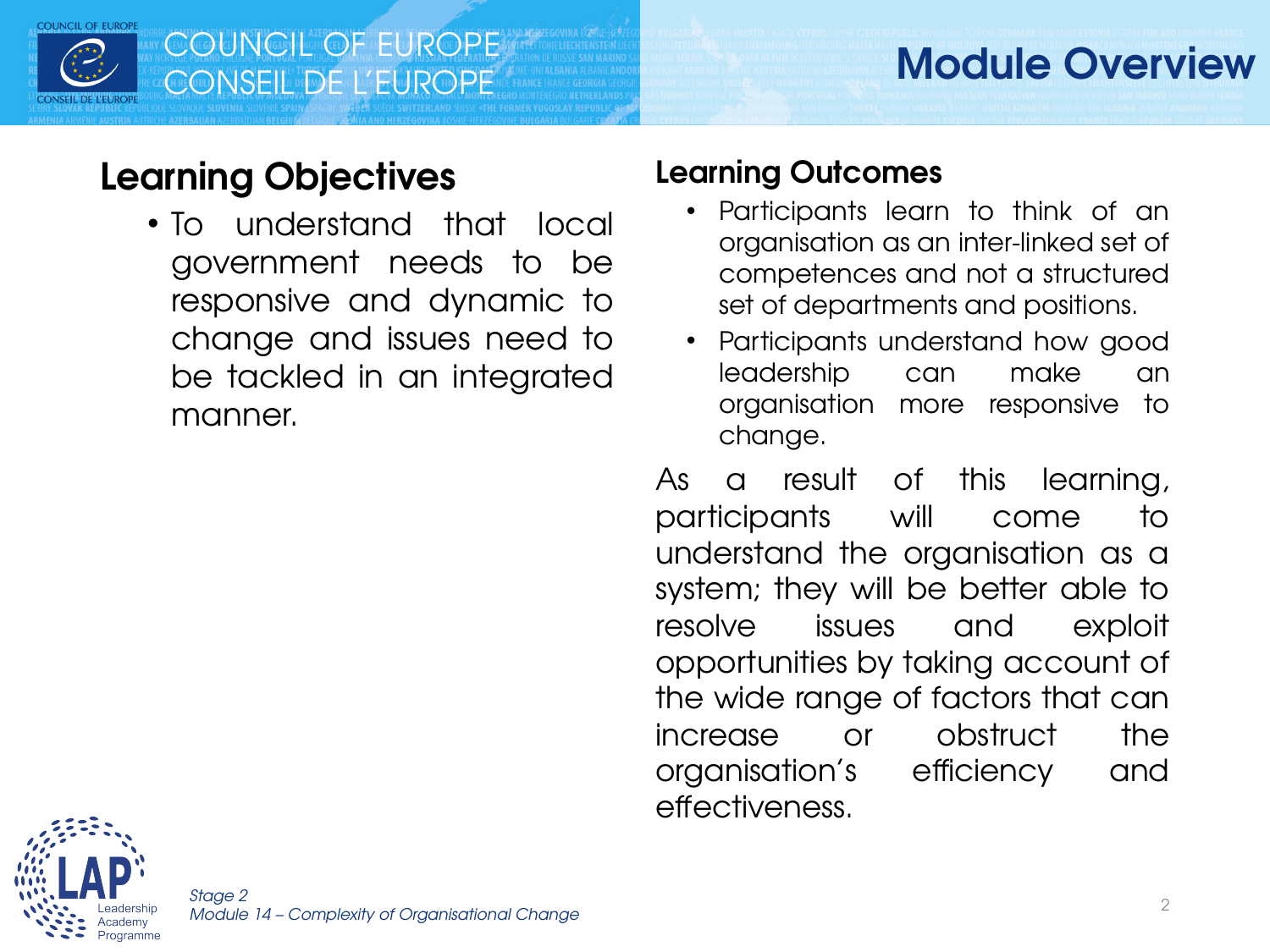

# Module Overview
Learning Objectives
To understand that local government needs to be responsive and dynamic to change and issues need to be tackled in an integrated manner.
Learning Outcomes
Participants learn to think of an organisation as an inter-linked set of competences and not a structured set of departments and positions.
Participants understand how good leadership can make an organisation more responsive to change.
As a result of this learning, participants will come to understand the organisation as a system; they will be better able to resolve issues and exploit opportunities by taking account of the wide range of factors that can increase or obstruct the organisation’s efficiency and effectiveness.

Stage 2
Module 14 – Complexity of Organisational Change
2